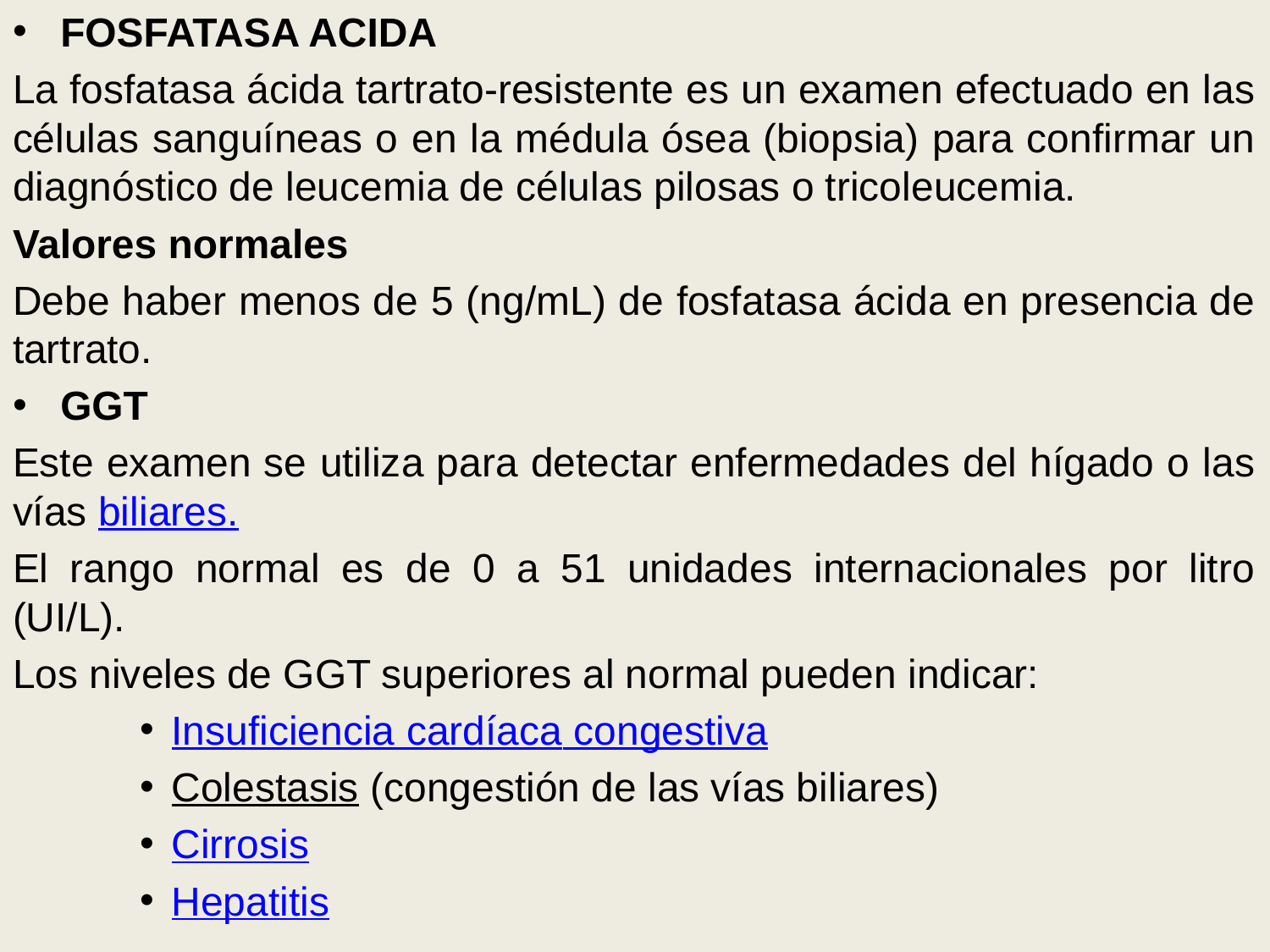

FOSFATASA ACIDA
La fosfatasa ácida tartrato-resistente es un examen efectuado en las células sanguíneas o en la médula ósea (biopsia) para confirmar un diagnóstico de leucemia de células pilosas o tricoleucemia.
Valores normales
Debe haber menos de 5 (ng/mL) de fosfatasa ácida en presencia de tartrato.
GGT
Este examen se utiliza para detectar enfermedades del hígado o las vías biliares.
El rango normal es de 0 a 51 unidades internacionales por litro (UI/L).
Los niveles de GGT superiores al normal pueden indicar:
Insuficiencia cardíaca congestiva
Colestasis (congestión de las vías biliares)
Cirrosis
Hepatitis